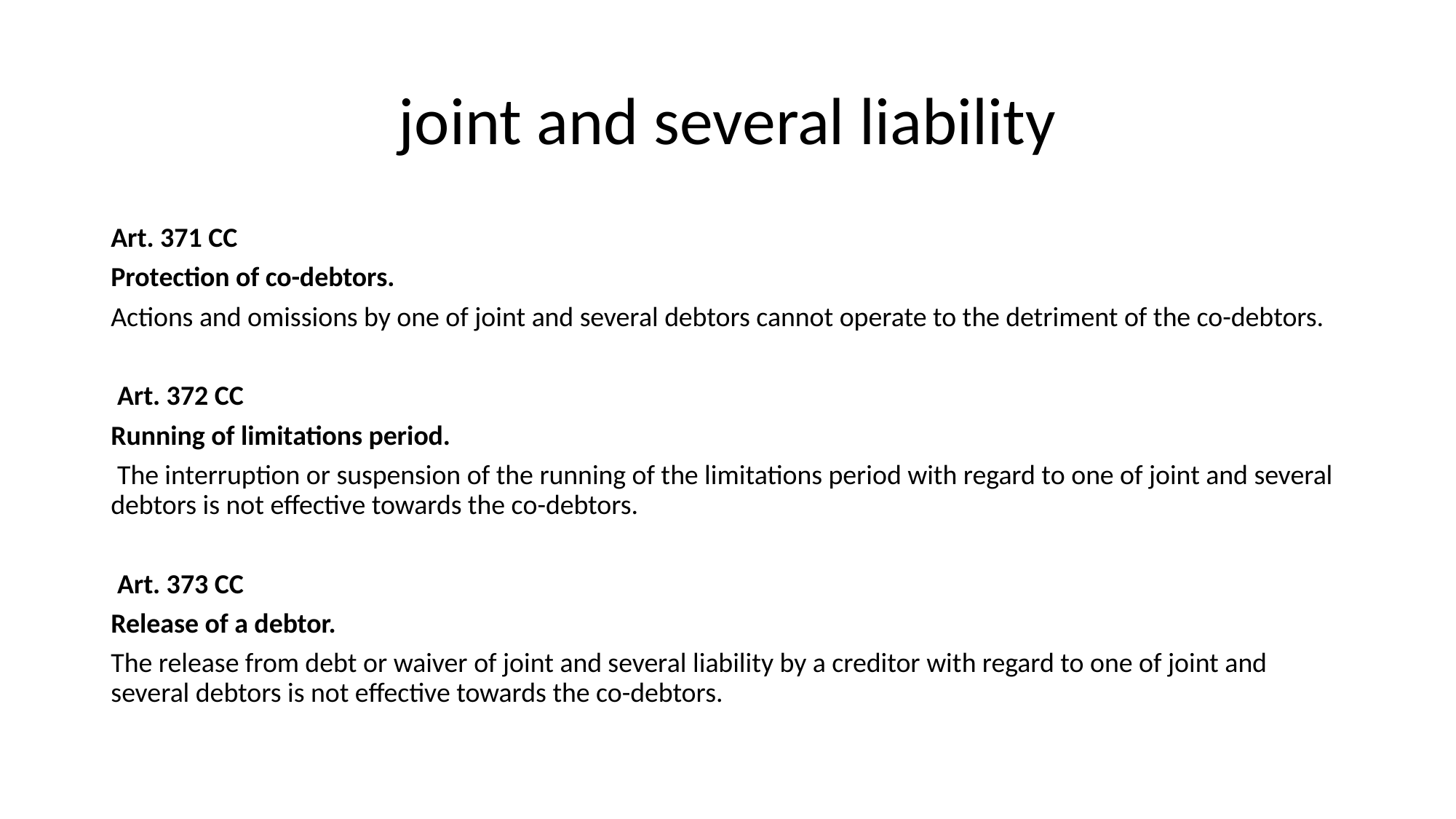

# joint and several liability
Art. 371 CC
Protection of co-debtors.
Actions and omissions by one of joint and several debtors cannot operate to the detriment of the co-debtors.

 Art. 372 CC
Running of limitations period.
 The interruption or suspension of the running of the limitations period with regard to one of joint and several debtors is not effective towards the co-debtors.

 Art. 373 CC
Release of a debtor.
The release from debt or waiver of joint and several liability by a creditor with regard to one of joint and several debtors is not effective towards the co-debtors.